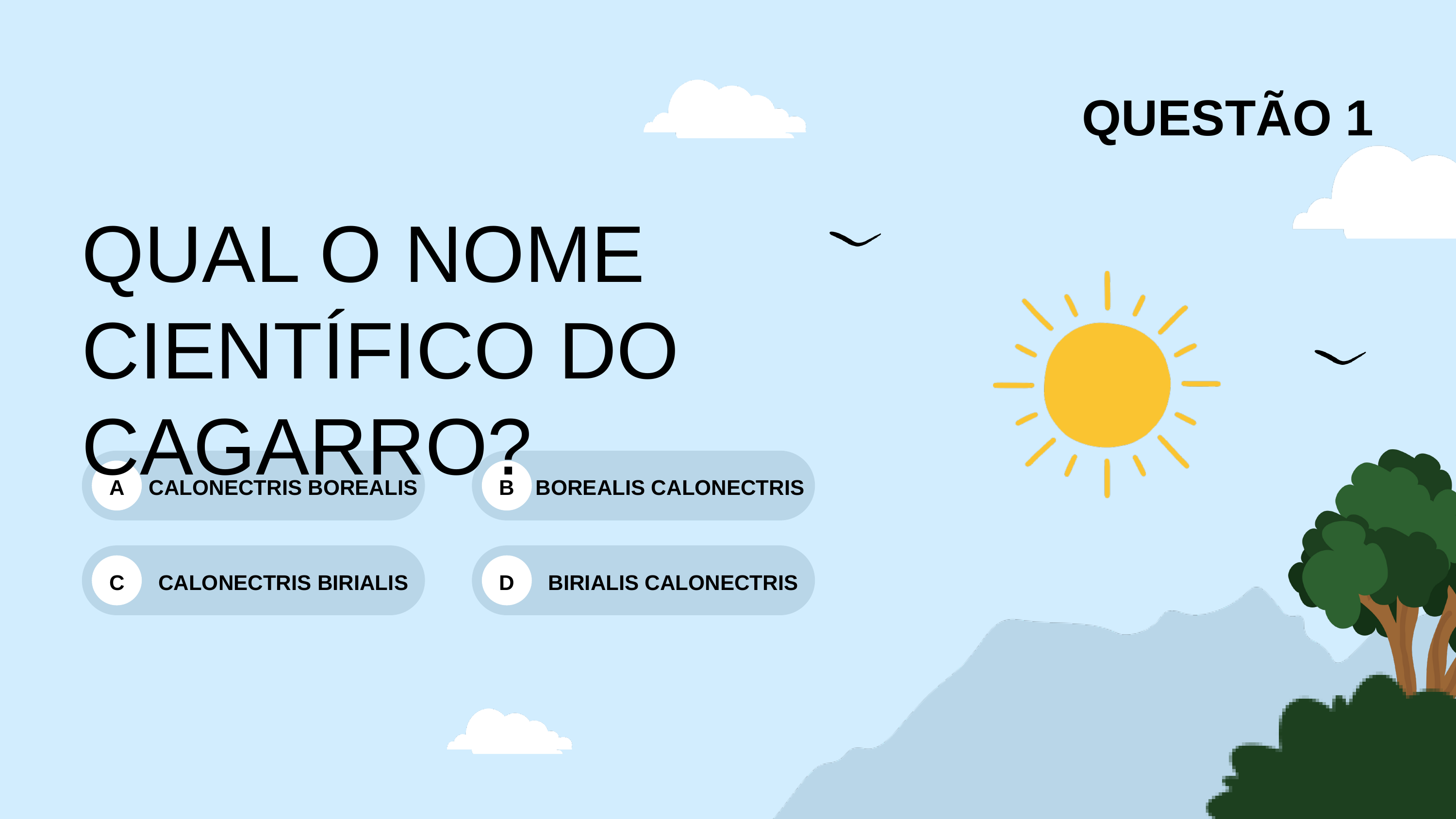

QUESTÃO 1

QUAL O NOME CIENTÍFICO DO CAGARRO?

A
CALONECTRIS BOREALIS
B
BOREALIS CALONECTRIS

C
CALONECTRIS BIRIALIS
D
BIRIALIS CALONECTRIS